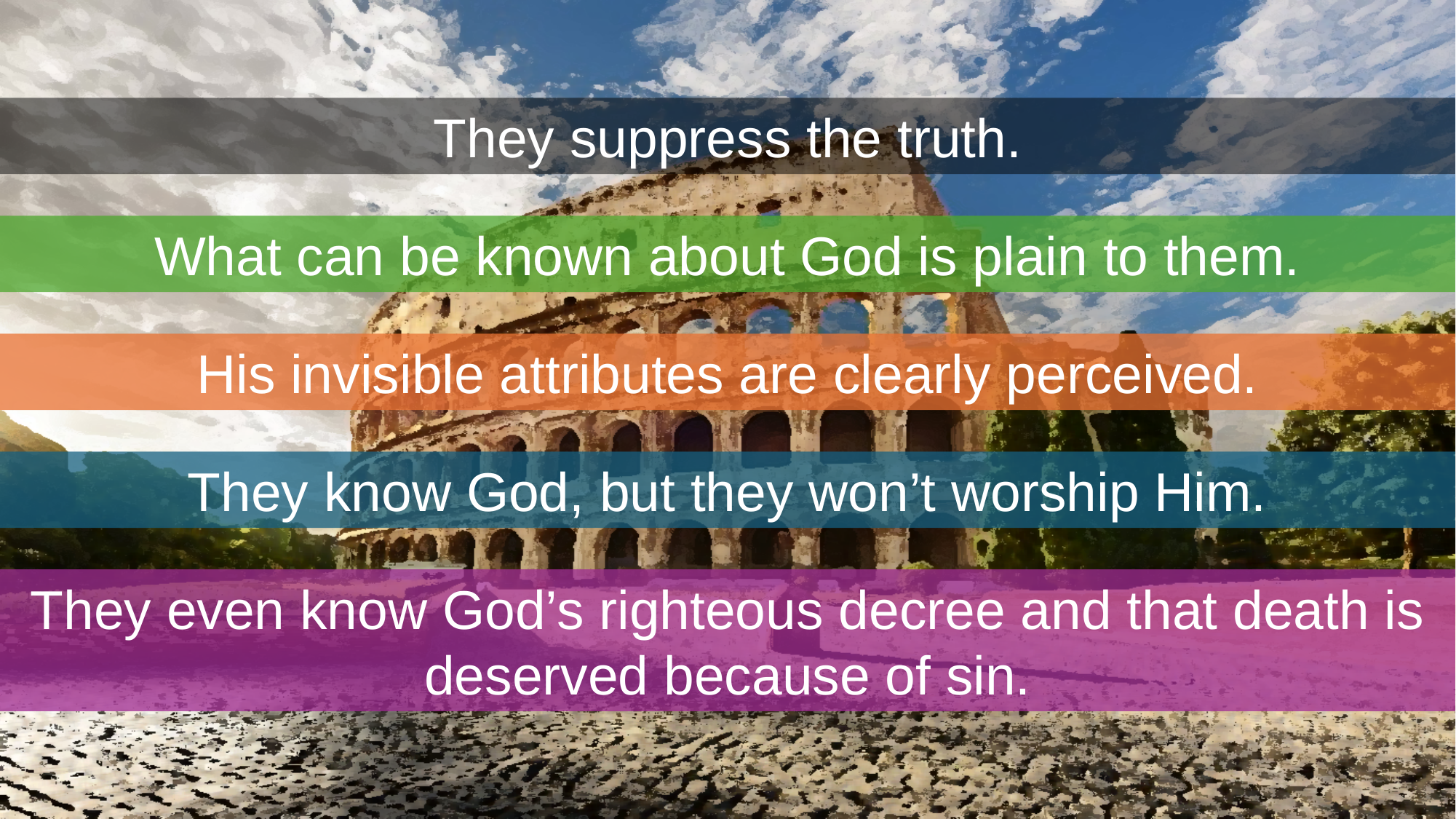

They suppress the truth.
What can be known about God is plain to them.
His invisible attributes are clearly perceived.
They know God, but they won’t worship Him.
They even know God’s righteous decree and that death is deserved because of sin.